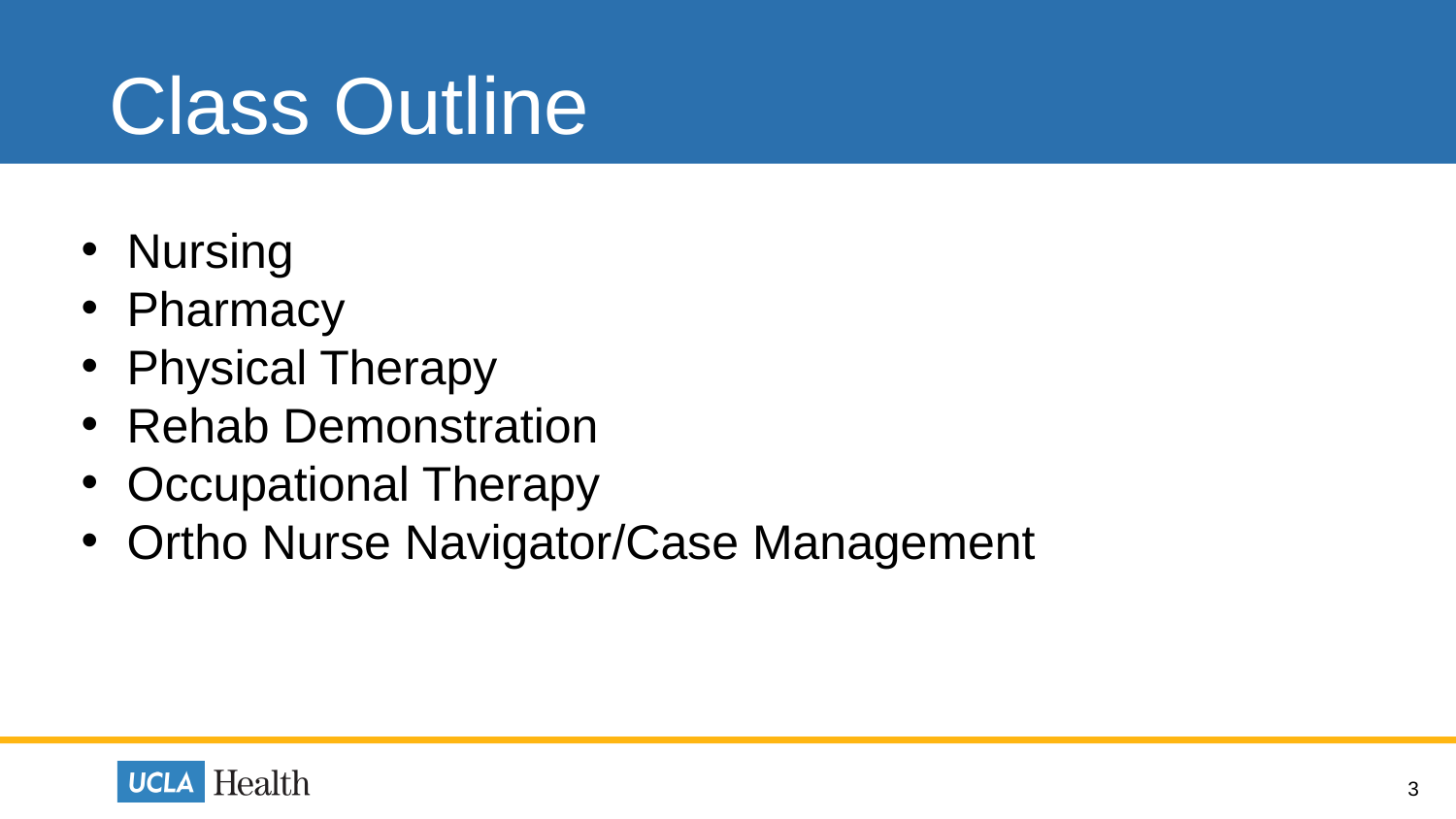

# Class Outline
Nursing
Pharmacy
Physical Therapy
Rehab Demonstration
Occupational Therapy
Ortho Nurse Navigator/Case Management

3